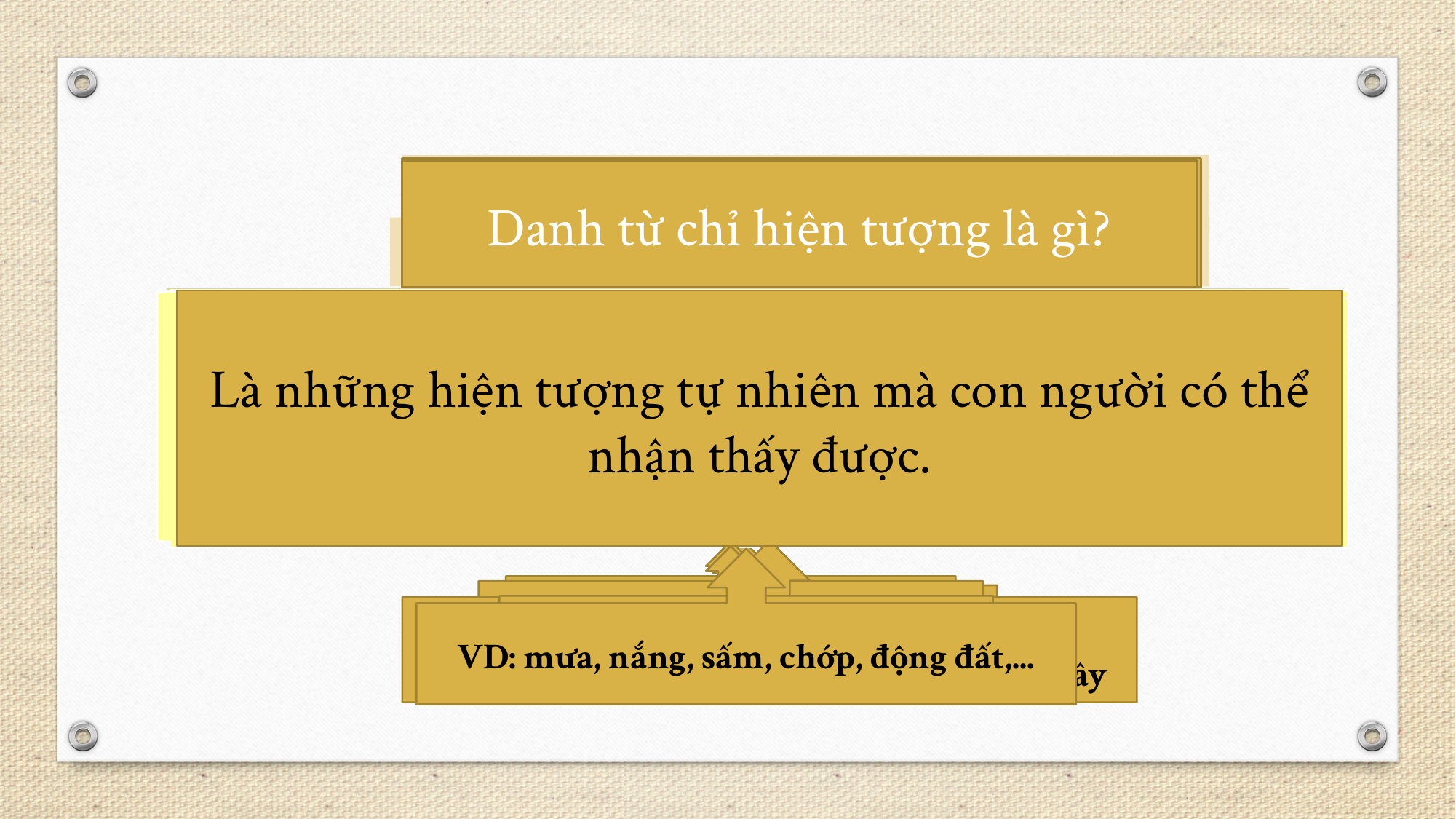

Khi nói đến “cuộc đời”, “cuộc sống”, con có nếm, ngửi, nhìn được không?
Danh từ chỉ vật là gì?
Danh từ chỉ hiện tượng là gì?
Danh từ chỉ người là gì?
Danh từ chỉ đơn vị là gì?
Thế nào là danh từ chỉ khái niệm?
Danh từ là gì?
Không thể nếm, ngửi, nhìn được về “cuộc đời”, “cuộc sống” vì nó không có hình thái rõ rệt.
Là những hiện tượng tự nhiên mà con người có thể nhận thấy được.
Danh từ chỉ người là những từ dùng để chỉ người.
Danh từ là những từ chỉ sự vật( người, vật, hiện tượng, khái niệm, đơn vị).
Danh từ chỉ khái niệm là từ chỉ những sự vật không có hình thù, ta không thể sờ, nắm, ngửi, nhìn được.
Danh từ chỉ vật là những từ dùng để chỉ vật.
Là những từ dùng để chỉ những sự vật có thể đếm,
định lượng được.
VD: cái, nắm, mớ, mét, ki-lô-met,...
tính mưa bằng cơn, tính dừa bằng rặng/ cây
VD: ông, bà, bố, mẹ,....
Danh từ chỉ khái niệm
VD: đạo đức, kinh nghiệm, cách mạng,...
VD: mưa, nắng, sấm, chớp, động đất,...
VD: sông, núi, bàn, ghế, cây,...